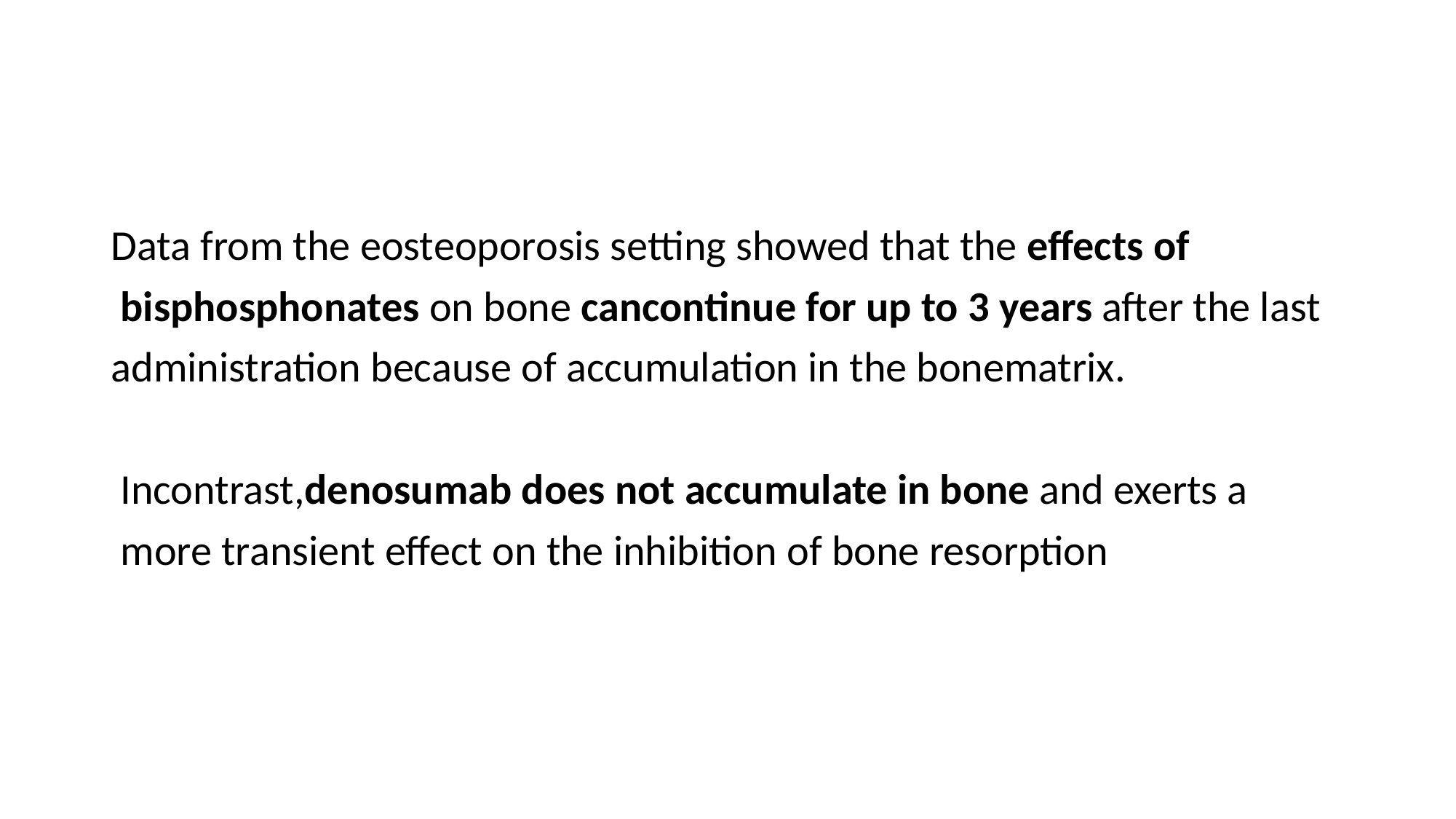

#
Data from the eosteoporosis setting showed that the effects of
 bisphosphonates on bone cancontinue for up to 3 years after the last
administration because of accumulation in the bonematrix.

 Incontrast,denosumab does not accumulate in bone and exerts a
 more transient effect on the inhibition of bone resorption